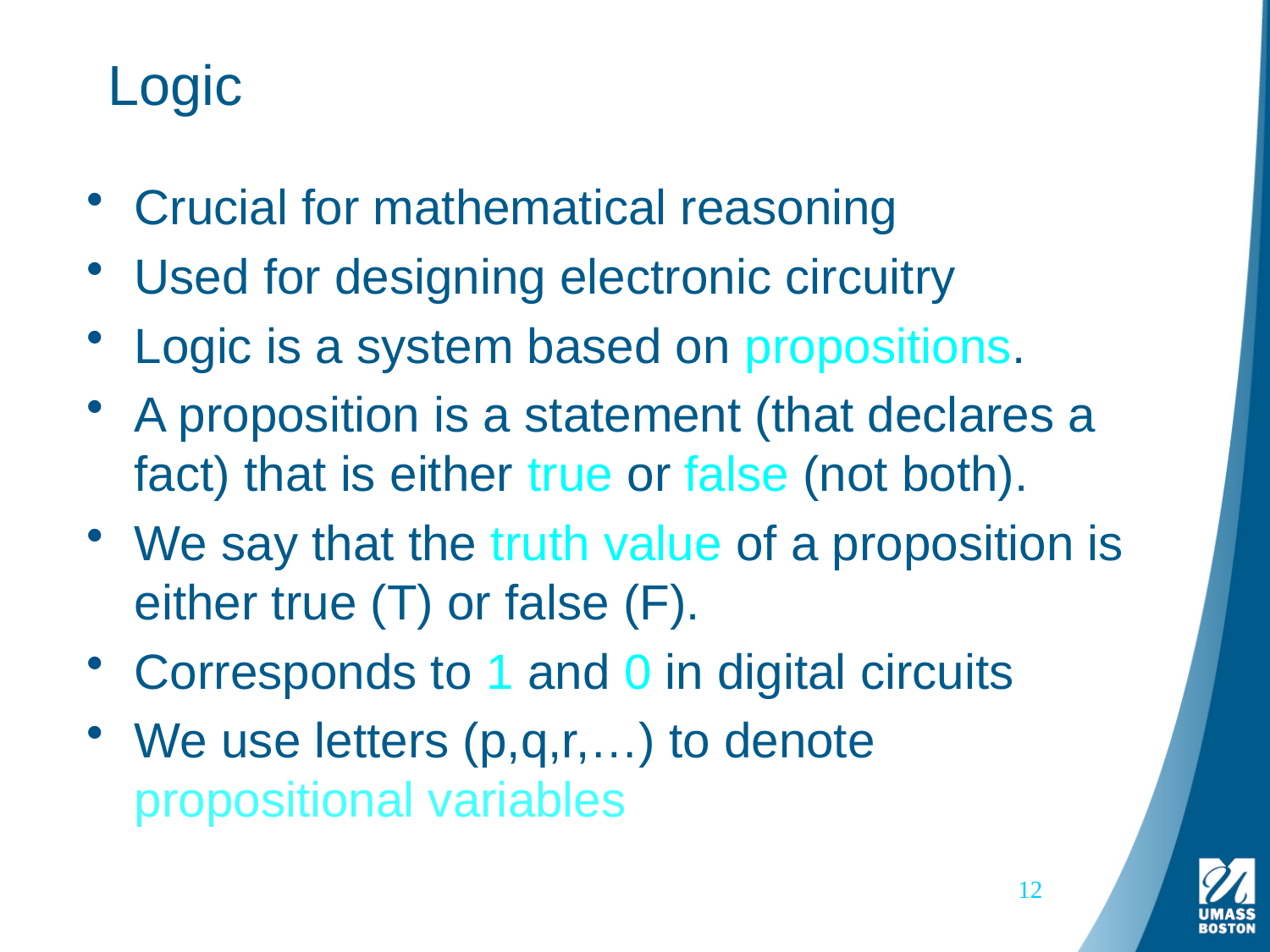

# Logic
Crucial for mathematical reasoning
Used for designing electronic circuitry
Logic is a system based on propositions.
A proposition is a statement (that declares a fact) that is either true or false (not both).
We say that the truth value of a proposition is either true (T) or false (F).
Corresponds to 1 and 0 in digital circuits
We use letters (p,q,r,…) to denote   propositional variables
12